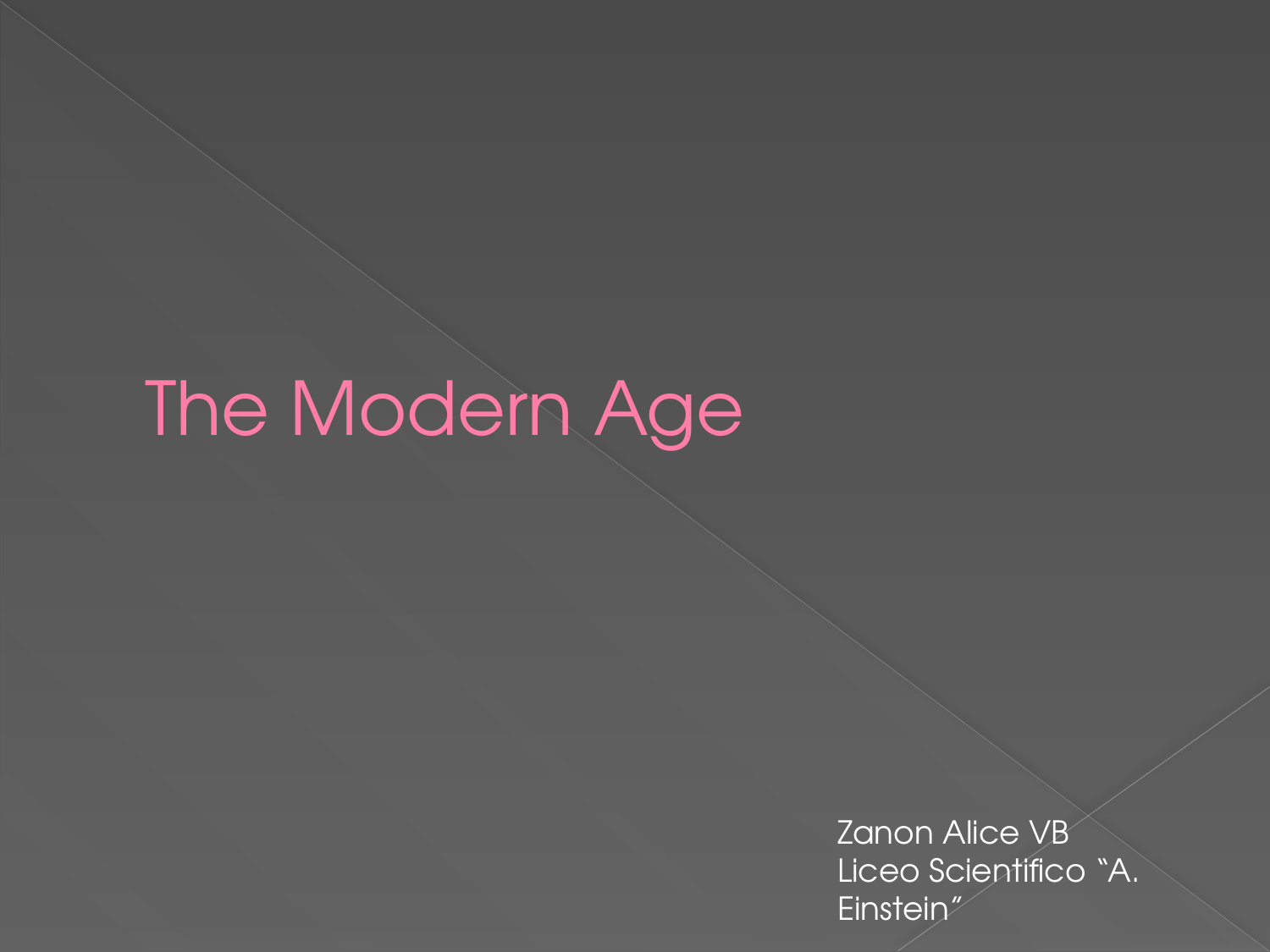

# The Modern Age
Zanon Alice VB
Liceo Scientifico “A. Einstein”